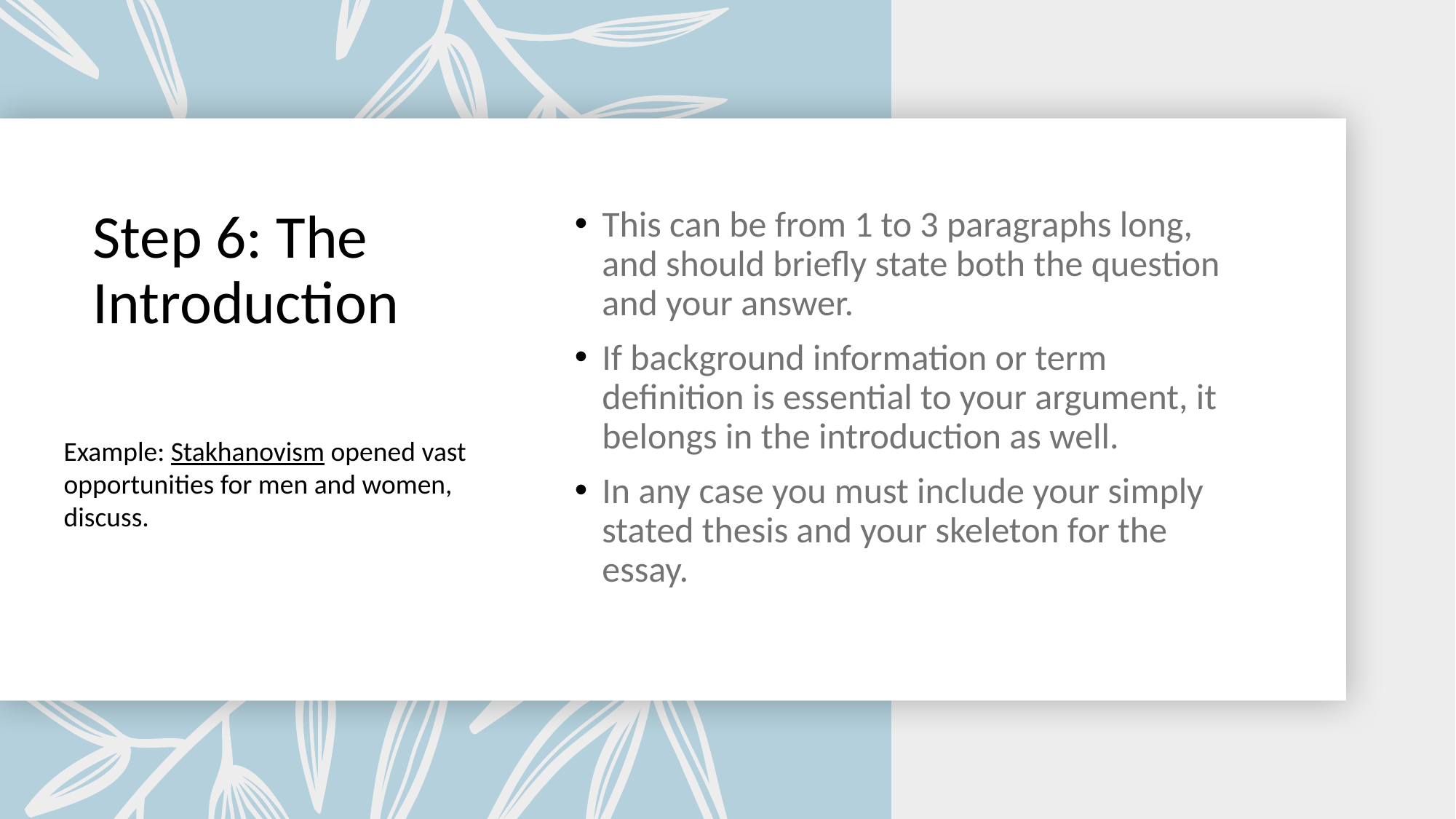

# Step 6: The Introduction
This can be from 1 to 3 paragraphs long, and should briefly state both the question and your answer.
If background information or term definition is essential to your argument, it belongs in the introduction as well.
In any case you must include your simply stated thesis and your skeleton for the essay.
Example: Stakhanovism opened vast opportunities for men and women, discuss.